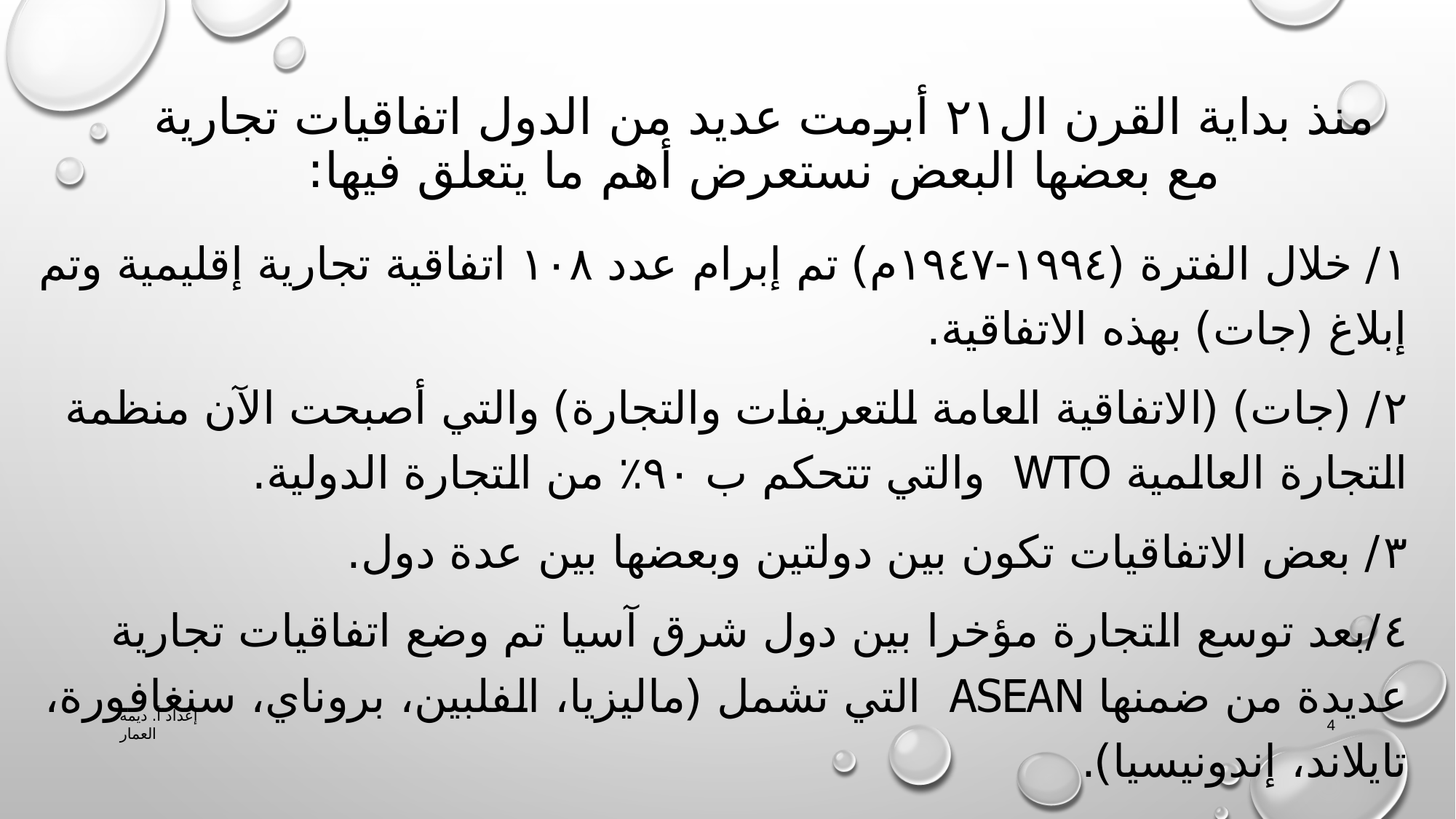

# منذ بداية القرن ال٢١ أبرمت عديد من الدول اتفاقيات تجارية مع بعضها البعض نستعرض أهم ما يتعلق فيها:
١/ خلال الفترة (١٩٩٤-١٩٤٧م) تم إبرام عدد ١٠٨ اتفاقية تجارية إقليمية وتم إبلاغ (جات) بهذه الاتفاقية.
٢/ (جات) (الاتفاقية العامة للتعريفات والتجارة) والتي أصبحت الآن منظمة التجارة العالمية WTO  والتي تتحكم ب ٩٠٪ من التجارة الدولية.
٣/ بعض الاتفاقيات تكون بين دولتين وبعضها بين عدة دول.
٤/بعد توسع التجارة مؤخرا بين دول شرق آسيا تم وضع اتفاقيات تجارية عديدة من ضمنها aSEAN  التي تشمل (ماليزيا، الفلبين، بروناي، سنغافورة، تايلاند، إندونيسيا).

إعداد أ. ديمه العمار
4